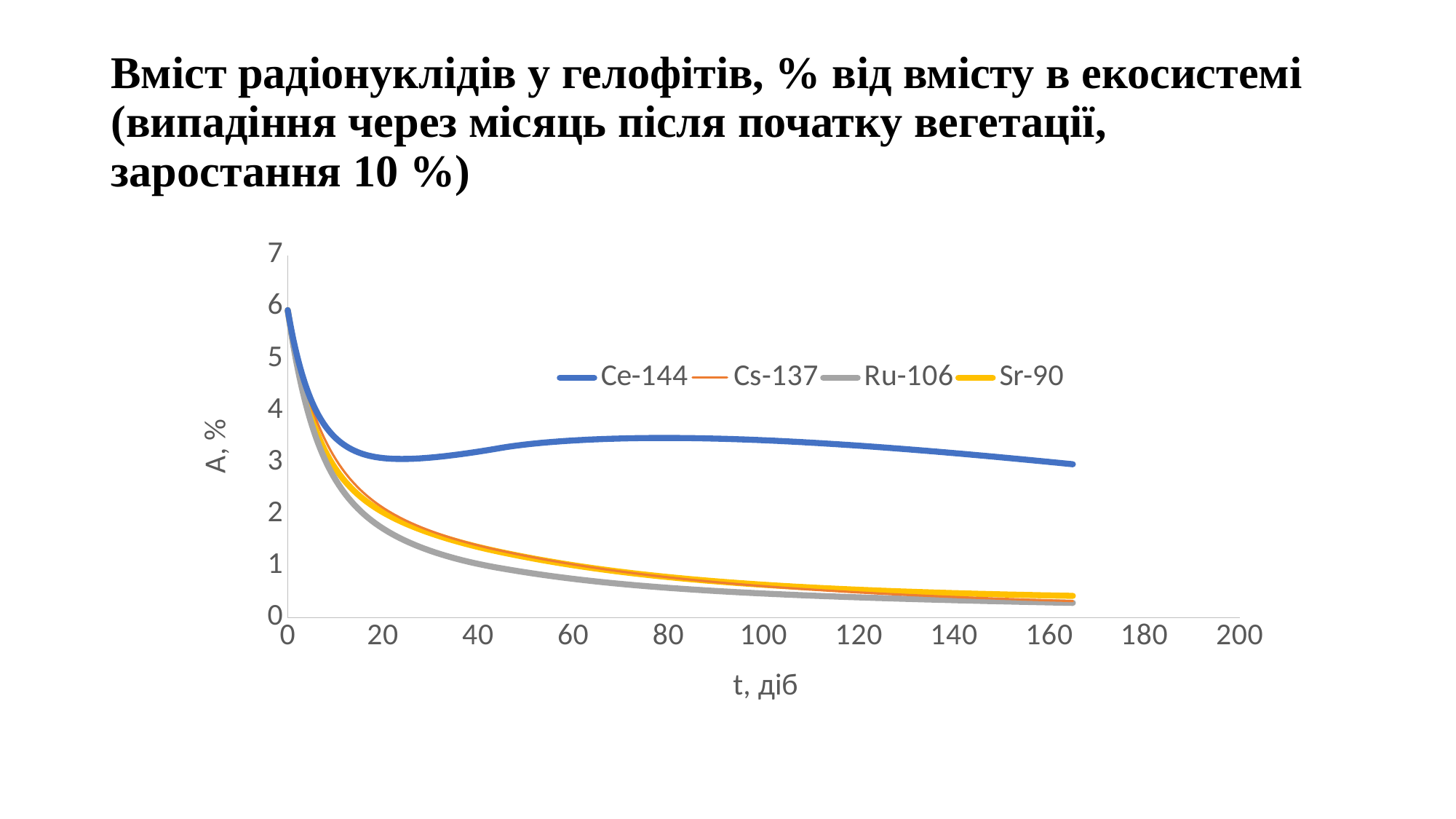

# Вміст радіонуклідів у гелофітів, % від вмісту в екосистемі (випадіння через місяць після початку вегетації, заростання 10 %)

### Chart

| Category |  | Cs-137 | Ru-106 | Sr-90 |
|---|---|---|---|---|